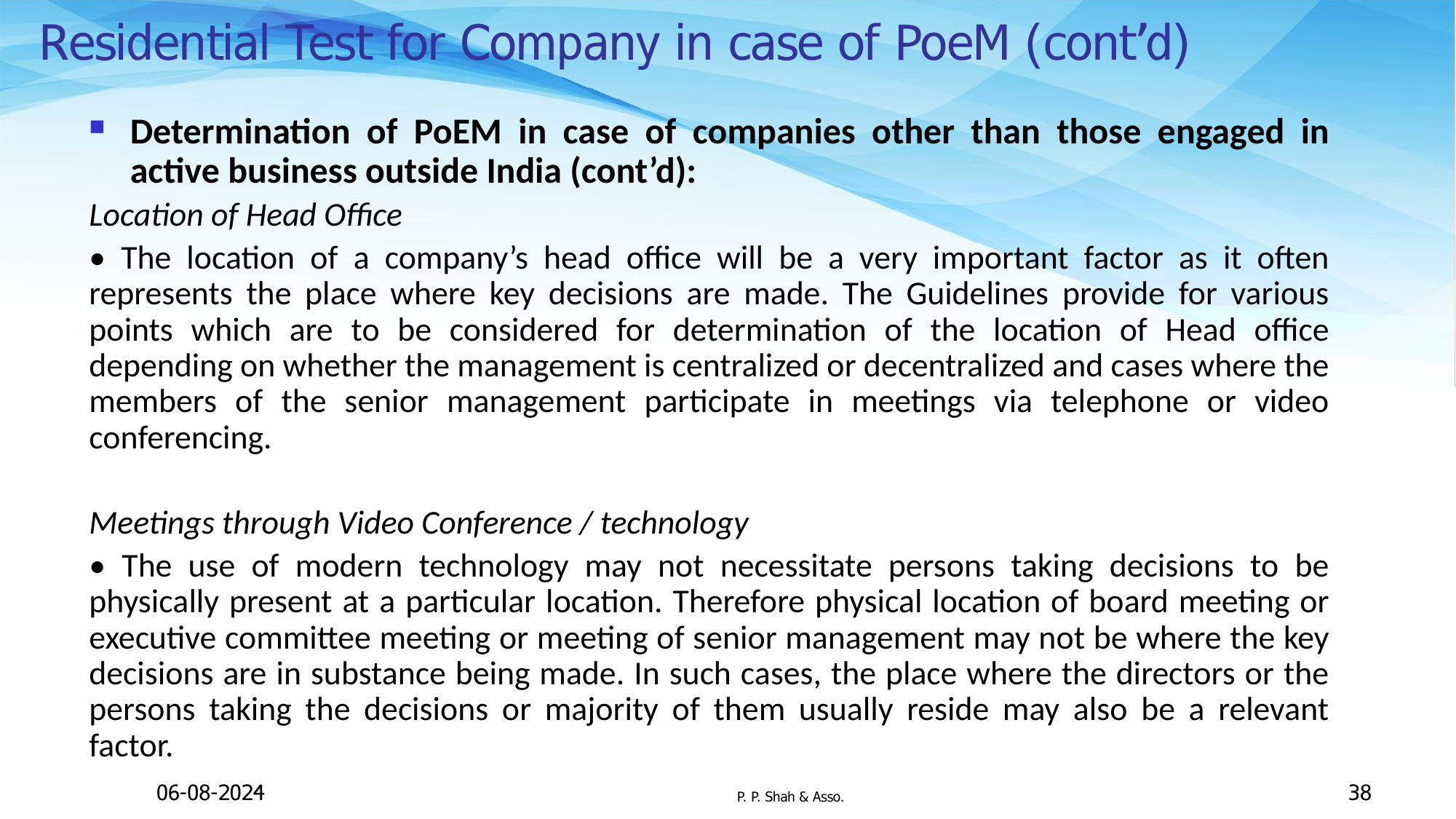

# Residential Test for Company in case of PoeM (cont’d)
Determination of PoEM in case of companies other than those engaged in active business outside India (cont’d):
Location of Head Office
• The location of a company’s head office will be a very important factor as it often represents the place where key decisions are made. The Guidelines provide for various points which are to be considered for determination of the location of Head office depending on whether the management is centralized or decentralized and cases where the members of the senior management participate in meetings via telephone or video conferencing.

Meetings through Video Conference / technology
• The use of modern technology may not necessitate persons taking decisions to be physically present at a particular location. Therefore physical location of board meeting or executive committee meeting or meeting of senior management may not be where the key decisions are in substance being made. In such cases, the place where the directors or the persons taking the decisions or majority of them usually reside may also be a relevant factor.
06-08-2024
P. P. Shah & Asso.
38